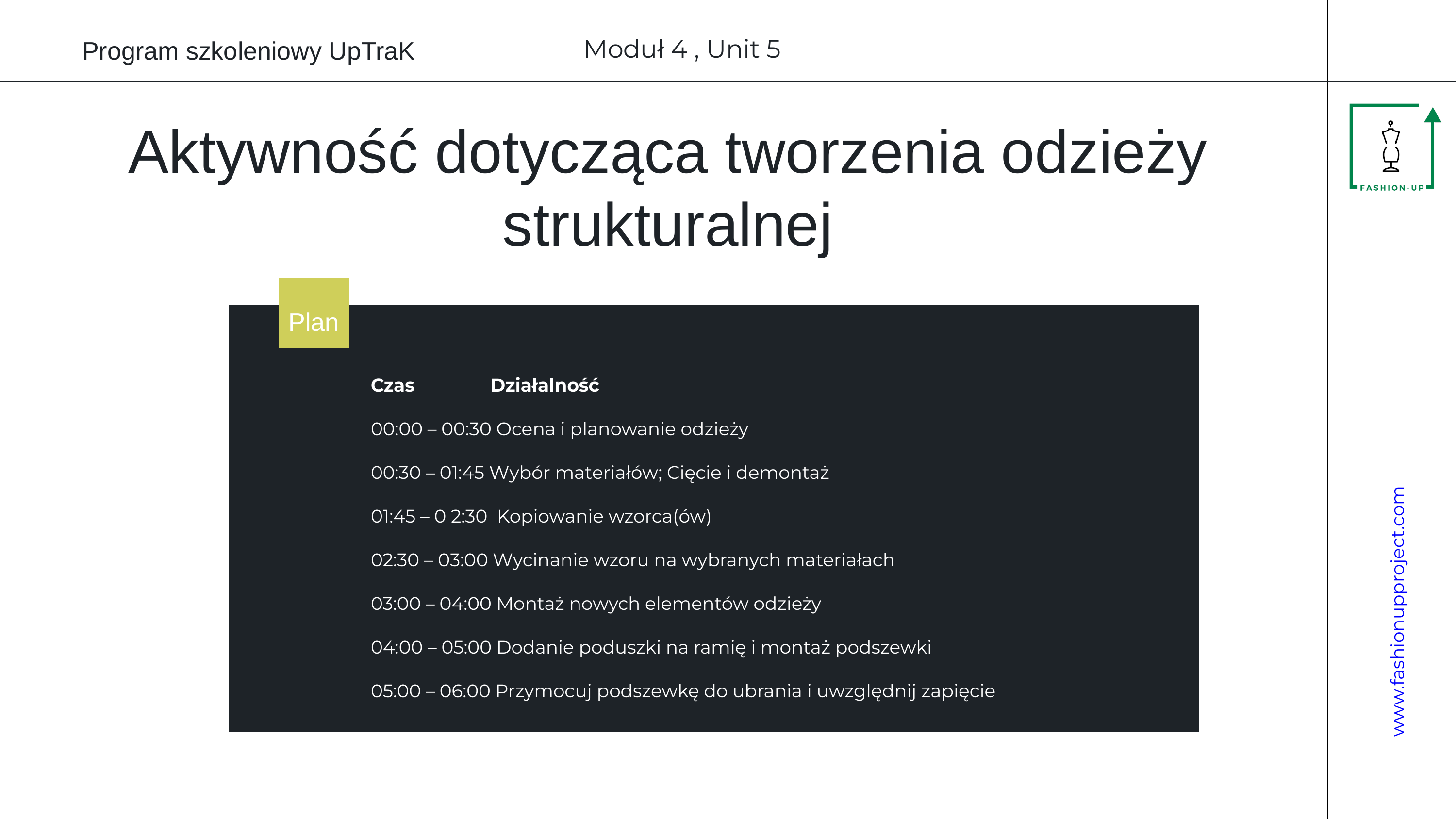

Moduł 4 , Unit 5
Program szkoleniowy UpTraK
Aktywność dotycząca tworzenia odzieży strukturalnej

Plan

Czas                Działalność
00:00 – 00:30 Ocena i planowanie odzieży
00:30 – 01:45​ Wybór materiałów; Cięcie i demontaż
01:45 – 0 2:30​​  Kopiowanie wzorca(ów)
02:30 – 03:00 Wycinanie wzoru na wybranych materiałach
03:00 – 04:00 Montaż nowych elementów odzieży
04:00 – 05:00 Dodanie poduszki na ramię i montaż podszewki
05:00 – 06:00 Przymocuj podszewkę do ubrania i uwzględnij zapięcie
www.fashionupproject.com